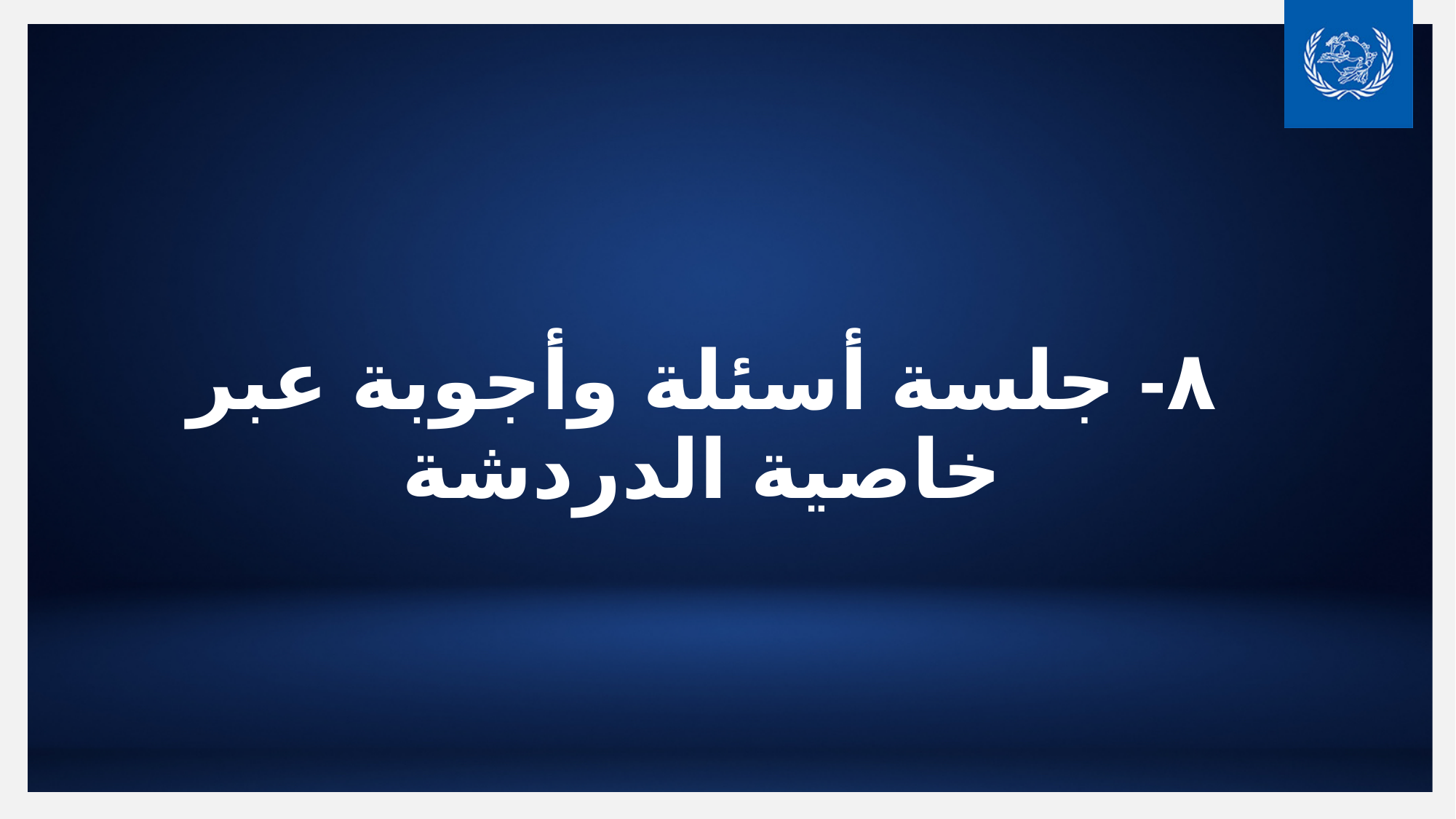

# ٨- جلسة أسئلة وأجوبة عبر خاصية الدردشة